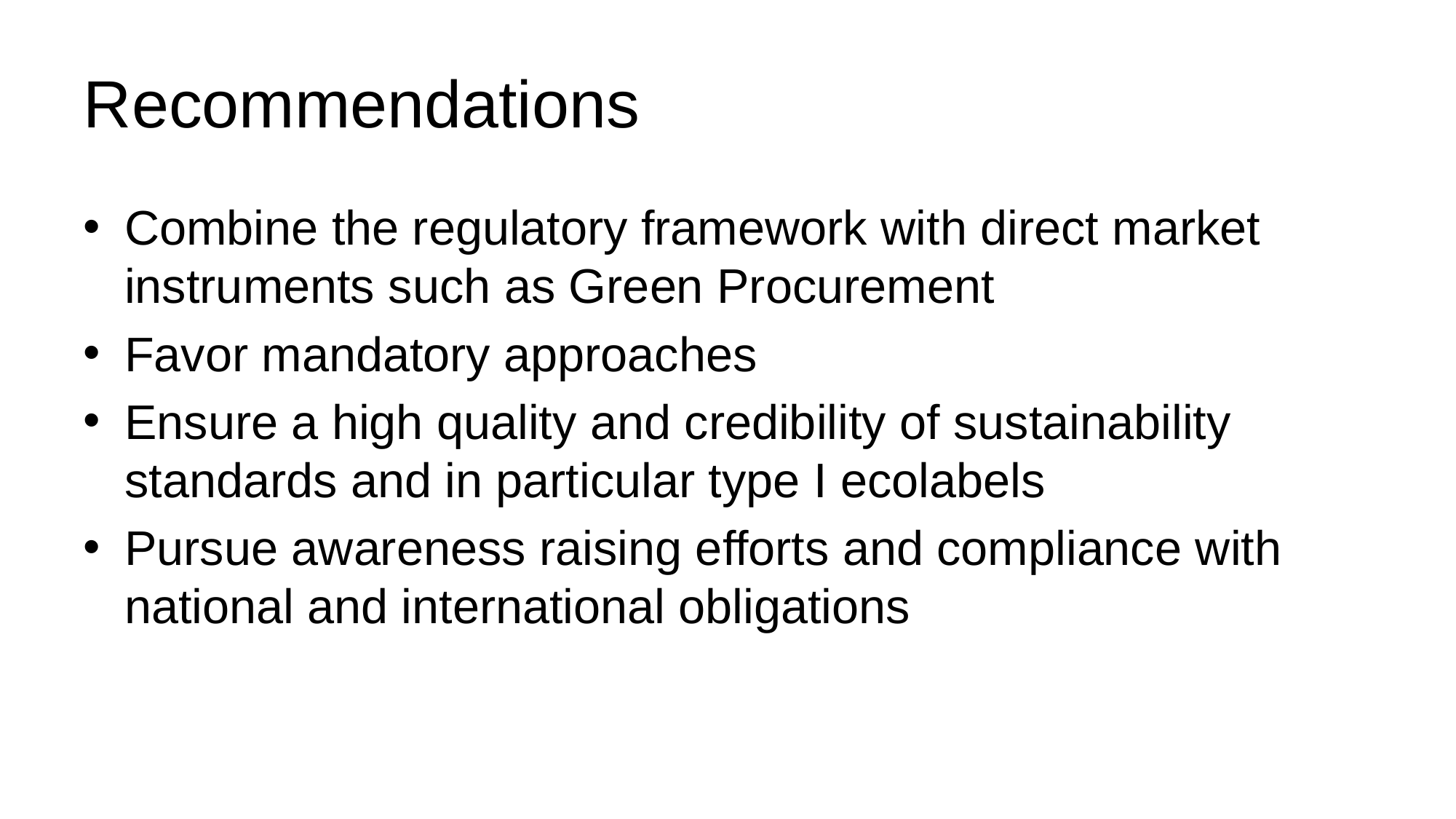

# Recommendations
Combine the regulatory framework with direct market instruments such as Green Procurement
Favor mandatory approaches
Ensure a high quality and credibility of sustainability standards and in particular type I ecolabels
Pursue awareness raising efforts and compliance with national and international obligations